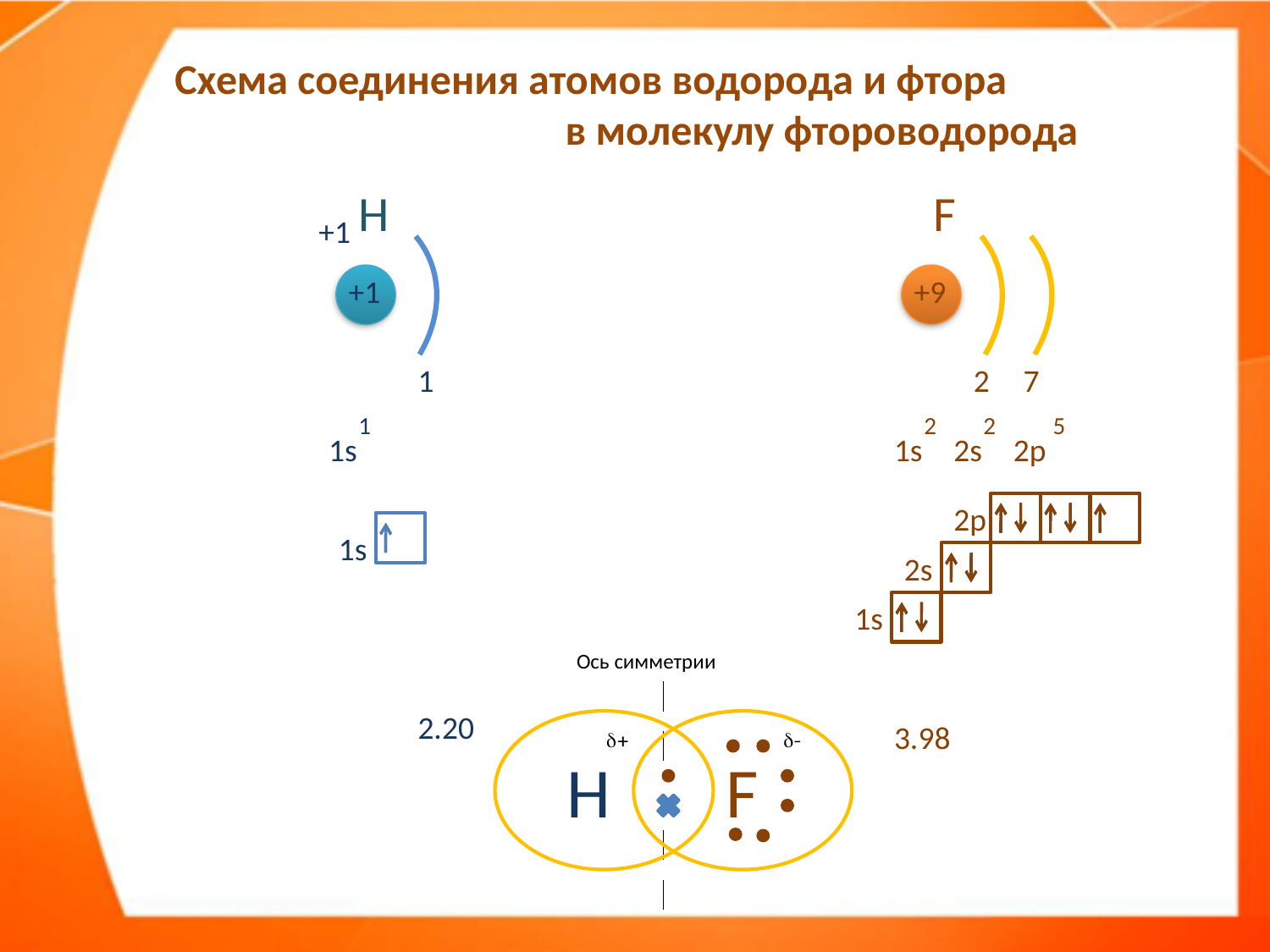

Схема соединения атомов водорода и фтора
                                               в молекулу фтороводорода
H
F
+1

+1

+9
1
2
7
1
2
2
5
1s
1s
2s
2p
2p

1s
2s

1s

Ось симметрии
2.20

3.98
δ+
δ-
H

F